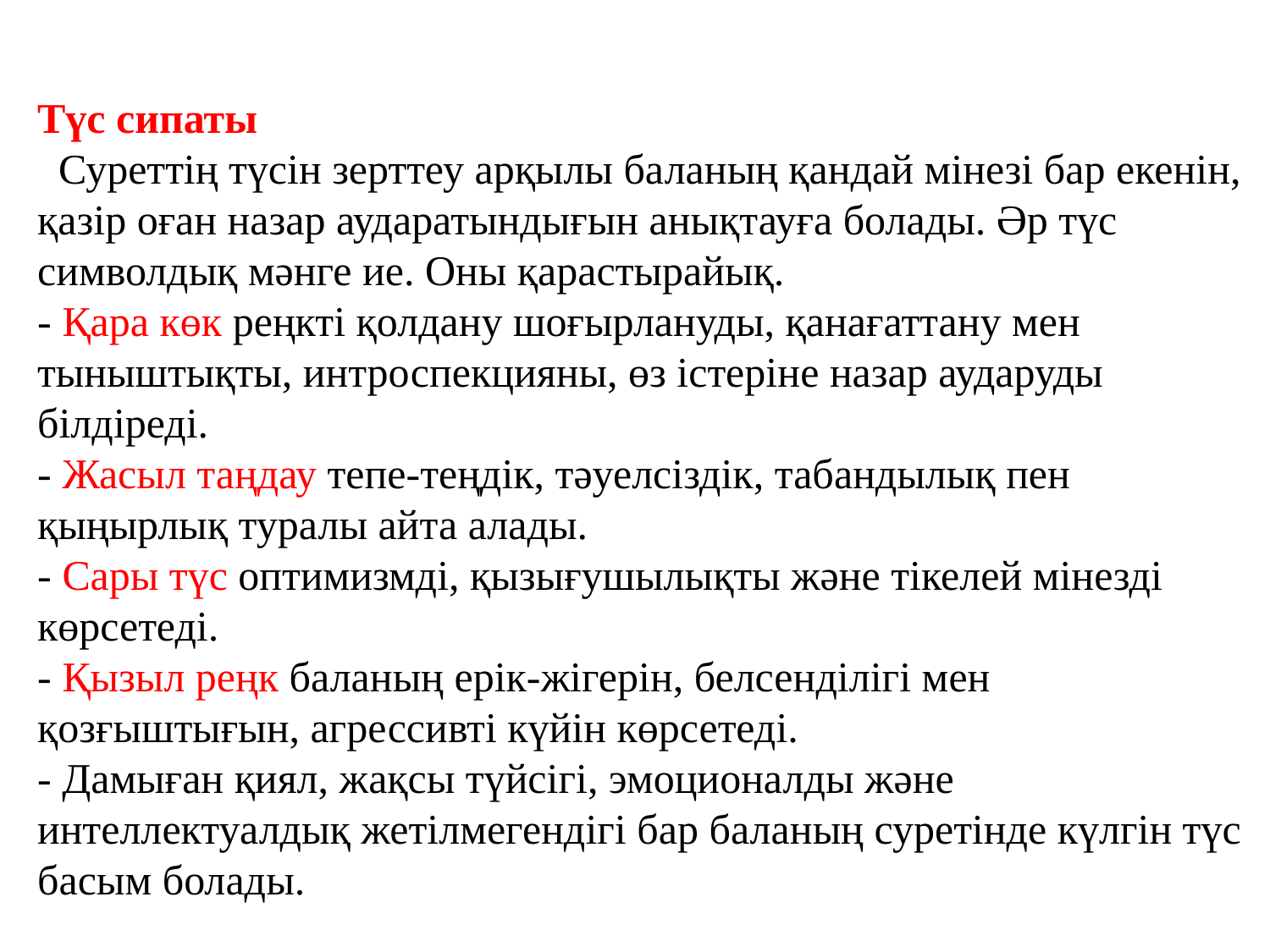

Түс сипаты
  Суреттің түсін зерттеу арқылы баланың қандай мінезі бар екенін, қазір оған назар аударатындығын анықтауға болады. Әр түс символдық мәнге ие. Оны қарастырайық.
- Қара көк реңкті қолдану шоғырлануды, қанағаттану мен тыныштықты, интроспекцияны, өз істеріне назар аударуды білдіреді.
- Жасыл таңдау тепе-теңдік, тәуелсіздік, табандылық пен қыңырлық туралы айта алады.
- Сары түс оптимизмді, қызығушылықты және тікелей мінезді көрсетеді.
- Қызыл реңк баланың ерік-жігерін, белсенділігі мен қозғыштығын, агрессивті күйін көрсетеді.
- Дамыған қиял, жақсы түйсігі, эмоционалды және интеллектуалдық жетілмегендігі бар баланың суретінде күлгін түс басым болады.